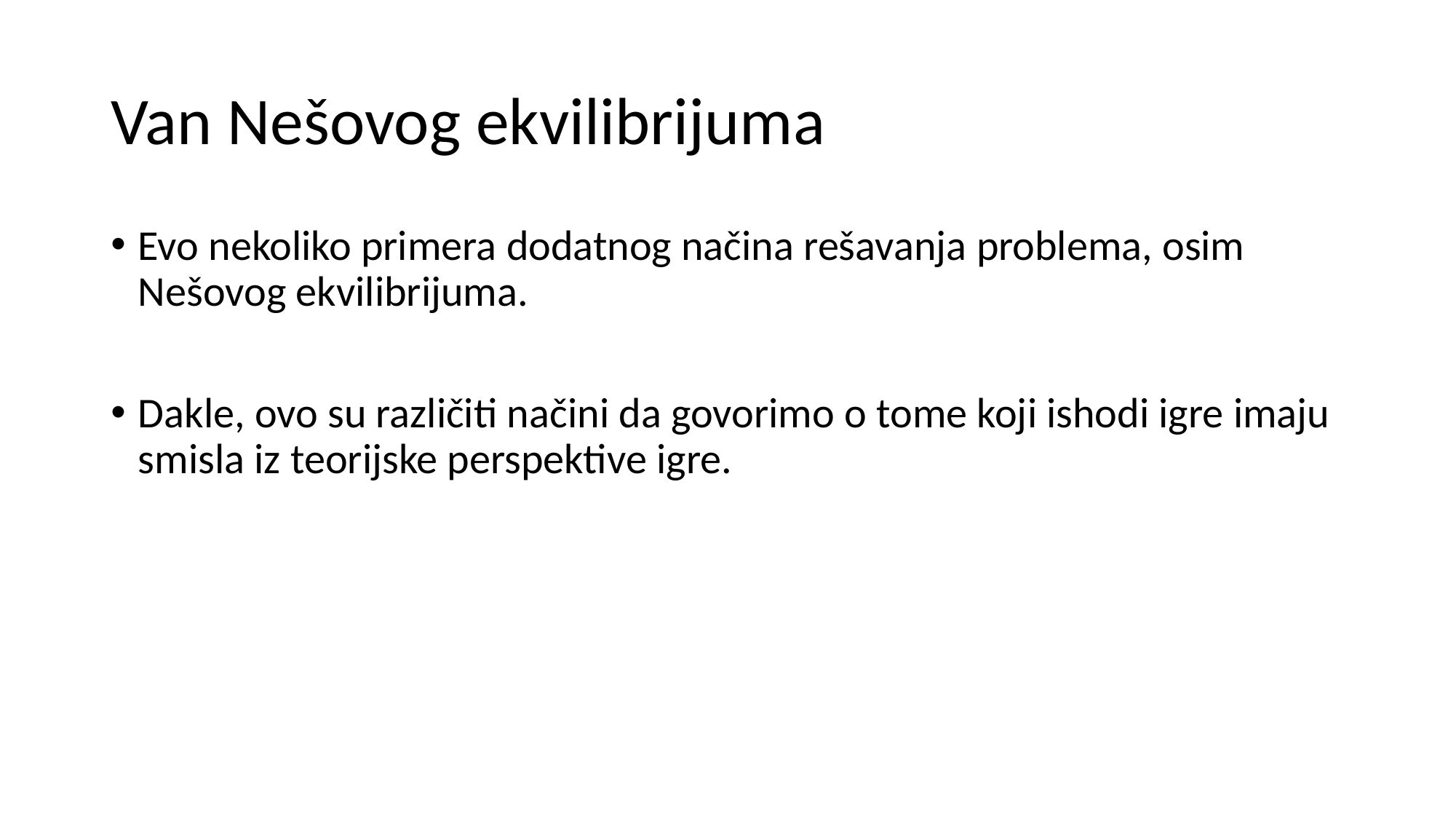

# Van Nešovog ekvilibrijuma
Evo nekoliko primera dodatnog načina rešavanja problema, osim Nešovog ekvilibrijuma.

Dakle, ovo su različiti načini da govorimo o tome koji ishodi igre imaju smisla iz teorijske perspektive igre.